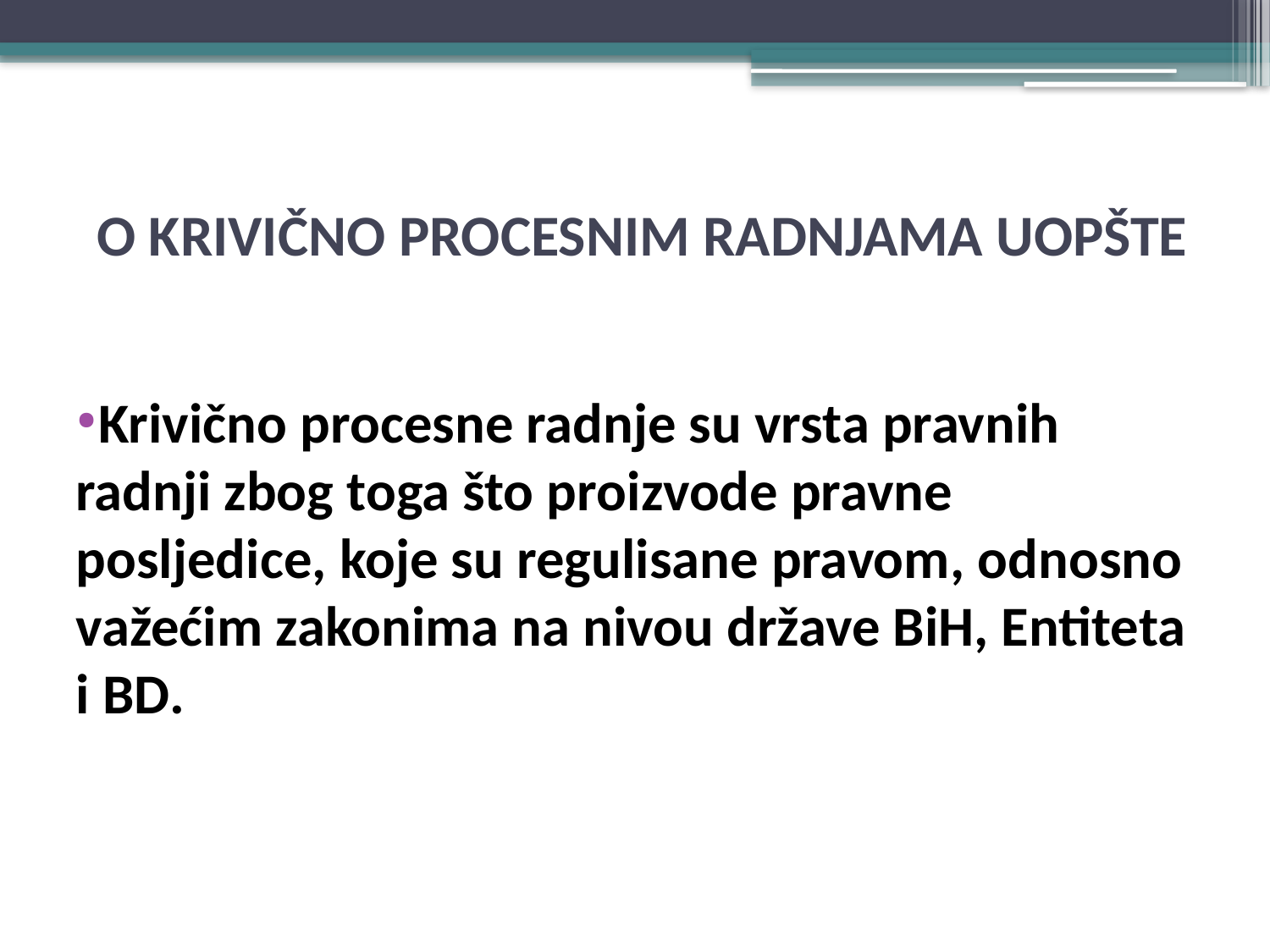

# O KRIVIČNO PROCESNIM RADNJAMA UOPŠTE

Krivično procesne radnje su vrsta pravnih radnji zbog toga što proizvode pravne posljedice, koje su regulisane pravom, odnosno važećim zakonima na nivou države BiH, Entiteta i BD.